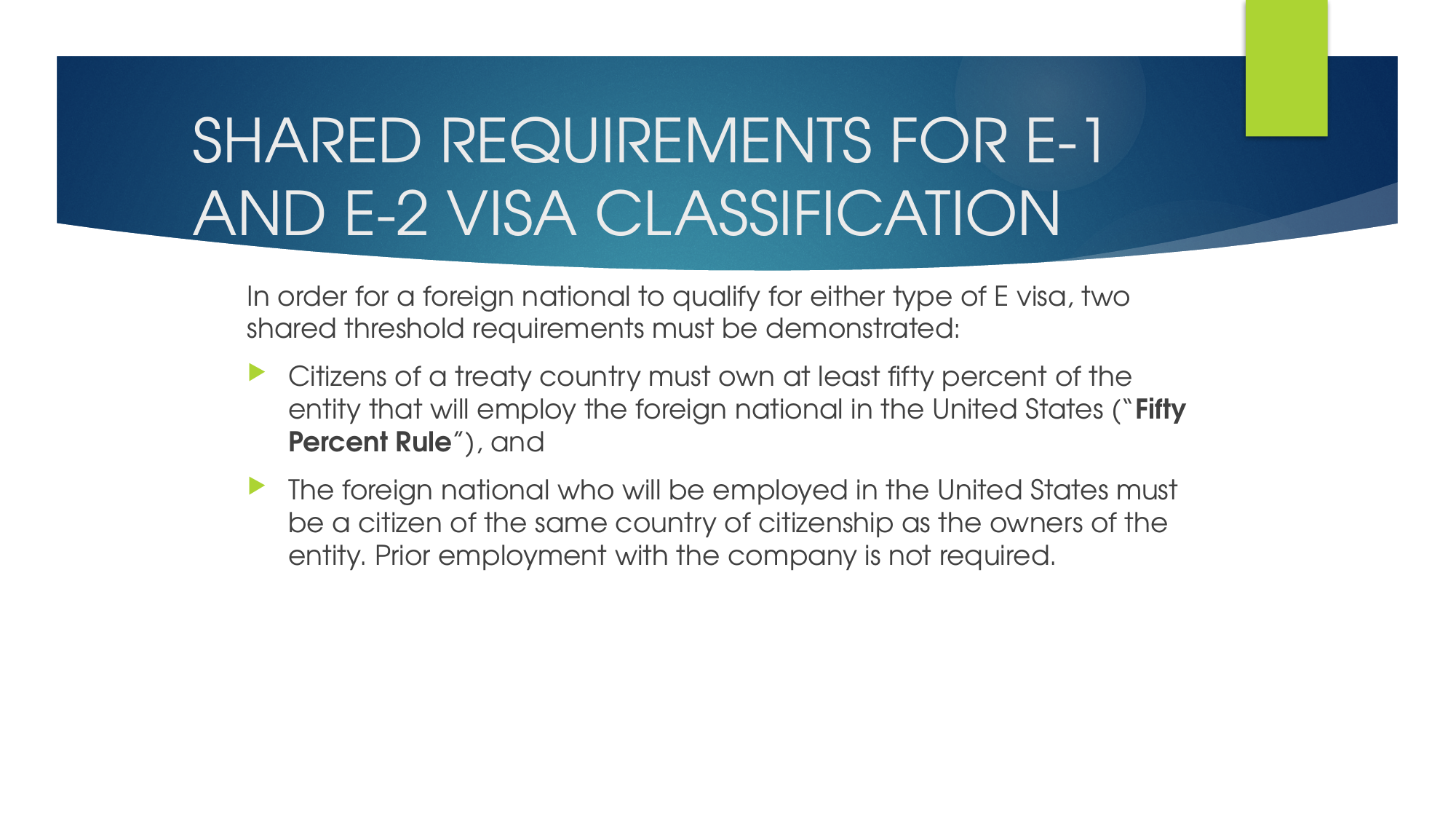

# SHARED REQUIREMENTS FOR E-1 AND E-2 VISA CLASSIFICATION
In order for a foreign national to qualify for either type of E visa, two shared threshold requirements must be demonstrated:
Citizens of a treaty country must own at least fifty percent of the entity that will employ the foreign national in the United States (“Fifty Percent Rule”), and
The foreign national who will be employed in the United States must be a citizen of the same country of citizenship as the owners of the entity. Prior employment with the company is not required.